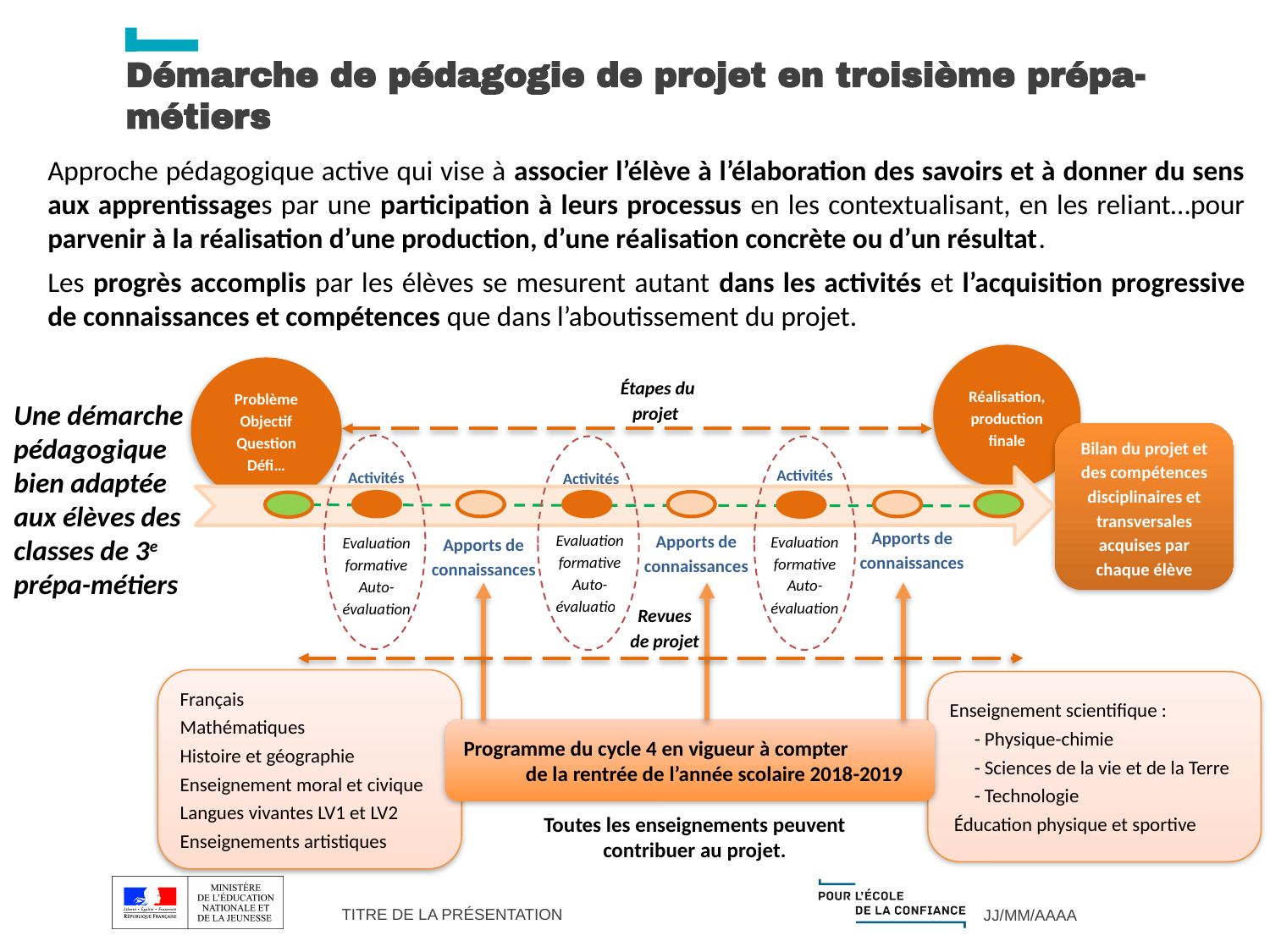

# Démarche de pédagogie de projet en troisième prépa-métiers
Approche pédagogique active qui vise à associer l’élève à l’élaboration des savoirs et à donner du sens aux apprentissages par une participation à leurs processus en les contextualisant, en les reliant…pour parvenir à la réalisation d’une production, d’une réalisation concrète ou d’un résultat.
Les progrès accomplis par les élèves se mesurent autant dans les activités et l’acquisition progressive de connaissances et compétences que dans l’aboutissement du projet.
Réalisation,
production finale
Problème
Objectif
Question
Défi…
Étapes du projet
Une démarche pédagogique bien adaptée aux élèves des classes de 3e prépa-métiers
Bilan du projet et des compétences disciplinaires et transversales acquises par chaque élève

Activités

Activités

Apports de connaissances

Activités

Apports de connaissances

Evaluation
formative
Auto-évaluation

Evaluation
formative
Auto-évaluation

Evaluation
formative
Auto-évaluation

Apports de connaissances

Revues de projet
Français
Mathématiques
Histoire et géographie
Enseignement moral et civique
Langues vivantes LV1 et LV2
Enseignements artistiques
Enseignement scientifique :
- Physique-chimie
- Sciences de la vie et de la Terre
- Technologie
 Éducation physique et sportive
Programme du cycle 4 en vigueur à compter                         de la rentrée de l’année scolaire 2018-2019
Toutes les enseignements peuvent contribuer au projet.